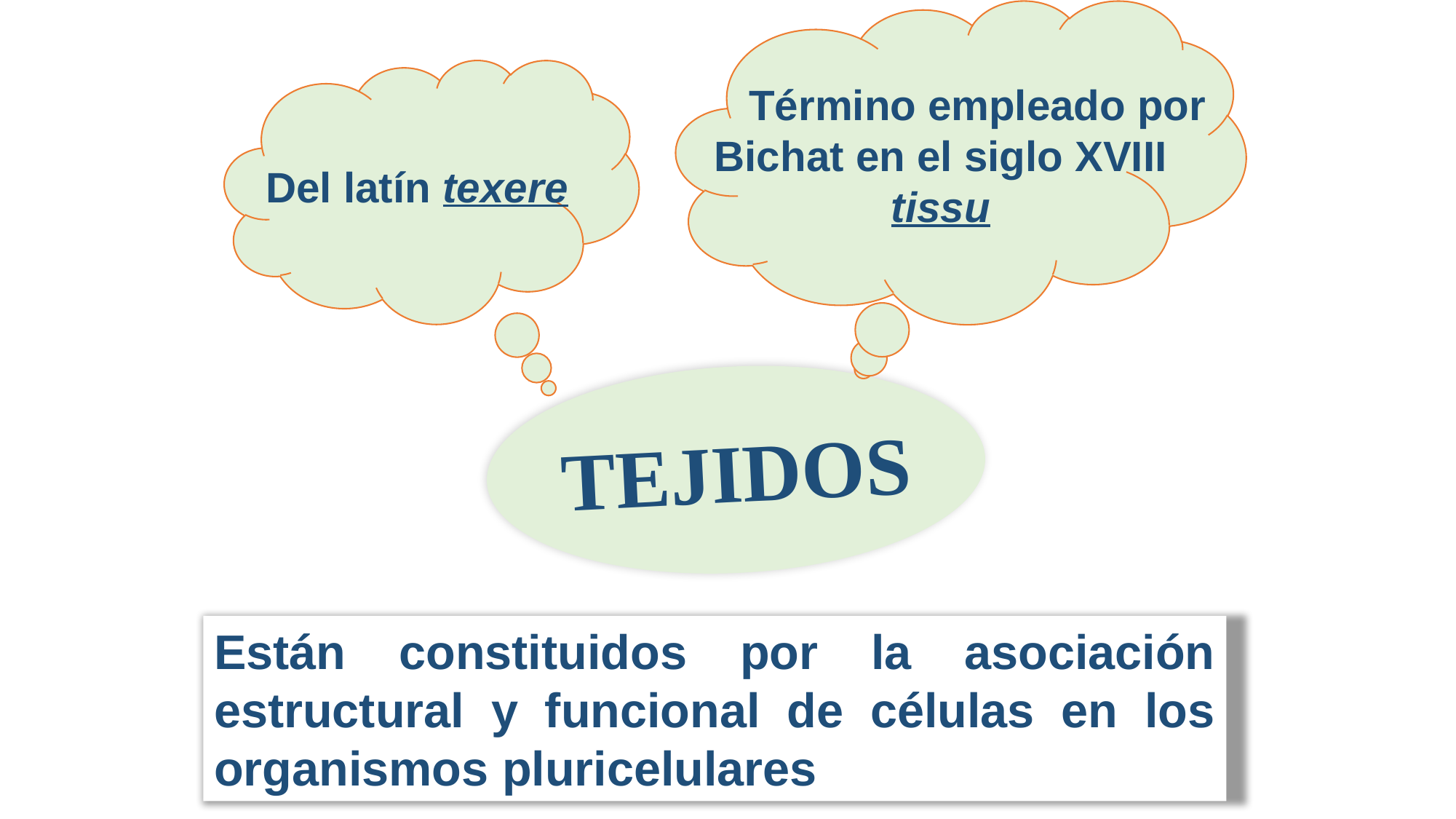

Término empleado por
Bichat en el siglo XVIII
tissu
Del latín texere
TEJIDOS
Están constituidos por la asociación estructural y funcional de células en los organismos pluricelulares